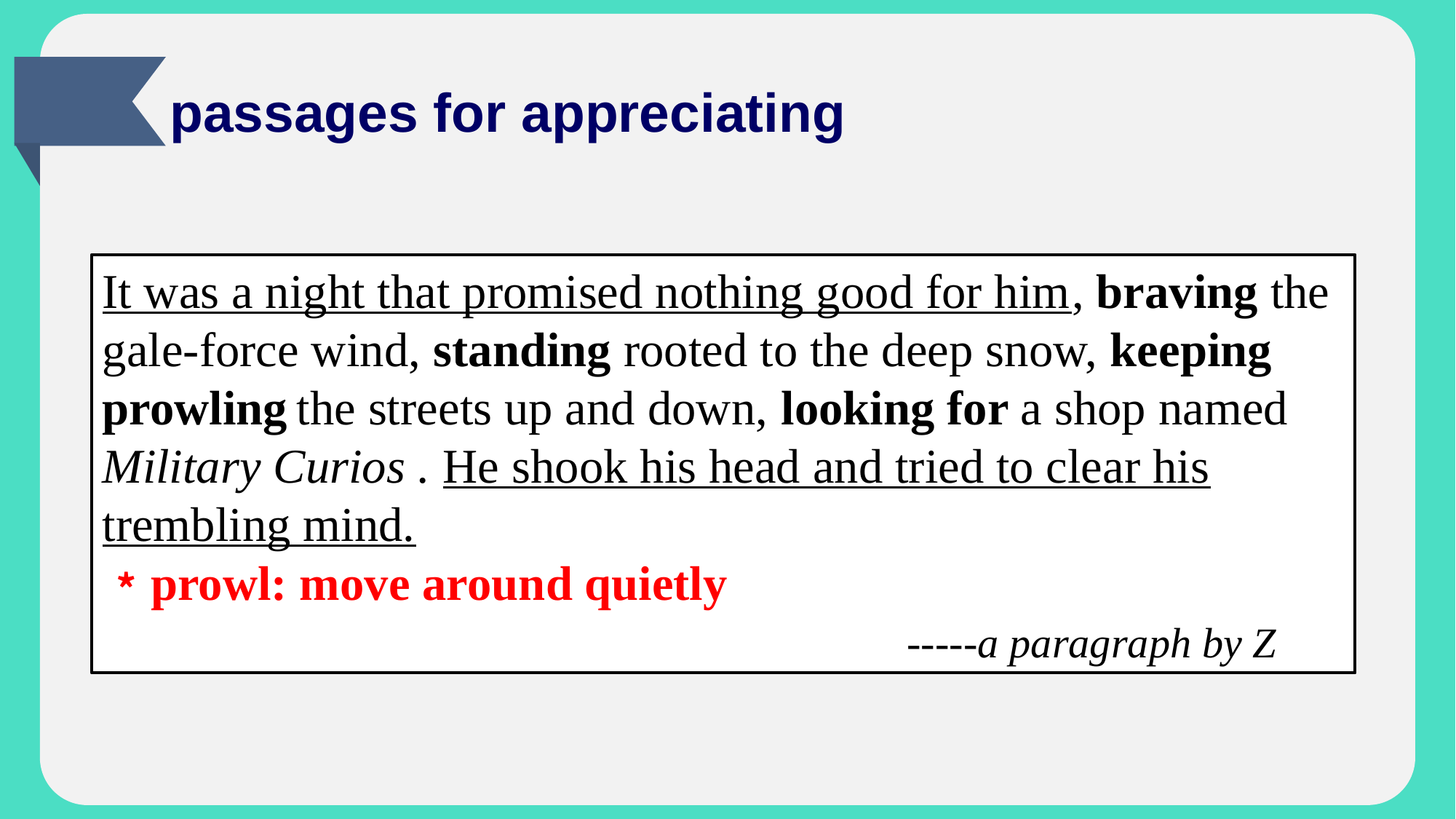

passages for appreciating
It was a night that promised nothing good for him, braving the gale-force wind, standing rooted to the deep snow, keeping prowling the streets up and down, looking for a shop named Military Curios . He shook his head and tried to clear his trembling mind.

                                                                  -----a paragraph by Z
﹡prowl: move around quietly